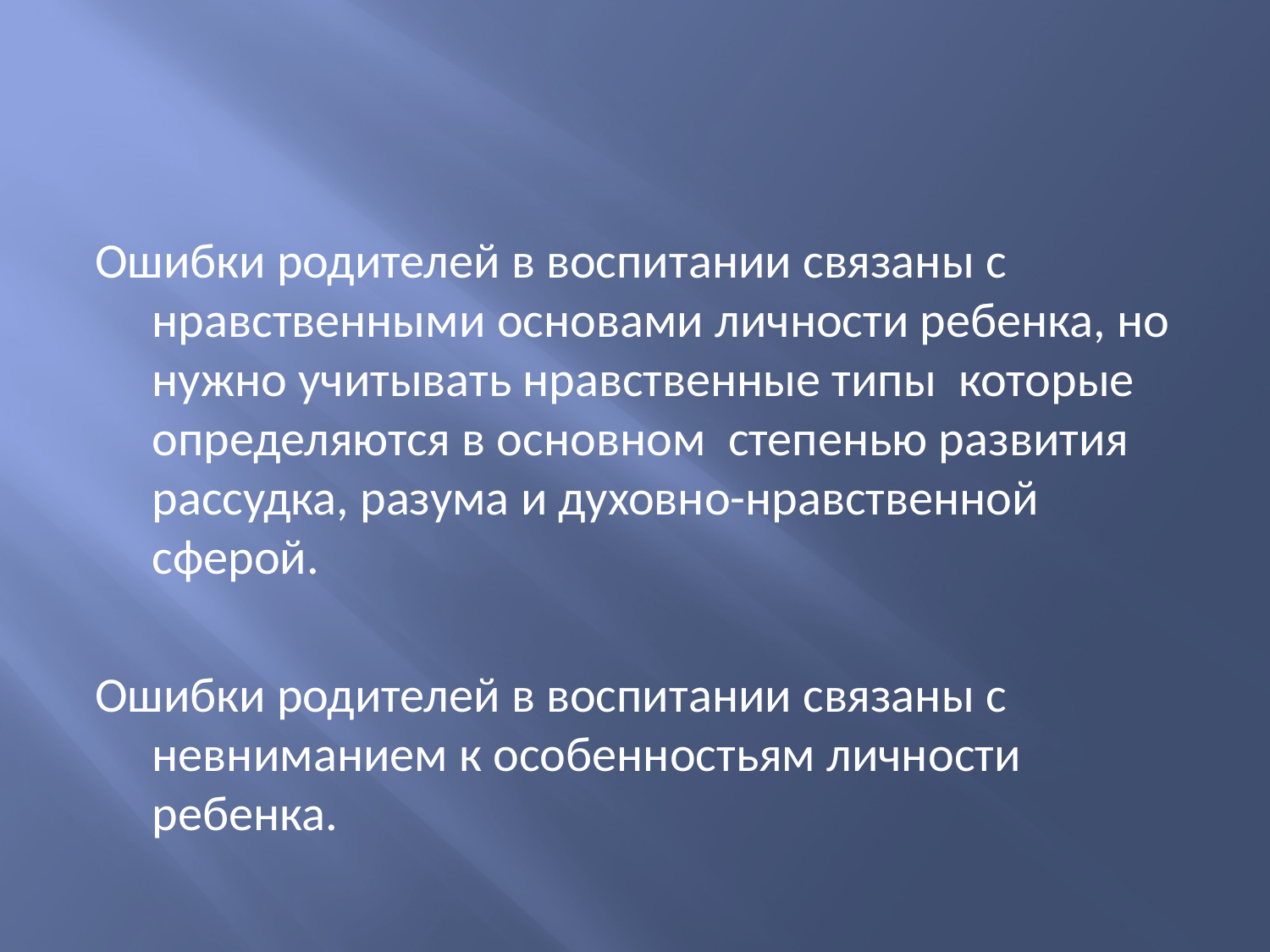

#
Ошибки родителей в воспитании связаны с нравственными основами личности ребенка, но нужно учитывать нравственные типы  которые определяются в основном  степенью развития рассудка, разума и духовно-нравственной сферой.

Ошибки родителей в воспитании связаны с невниманием к особенностьям личности ребенка.